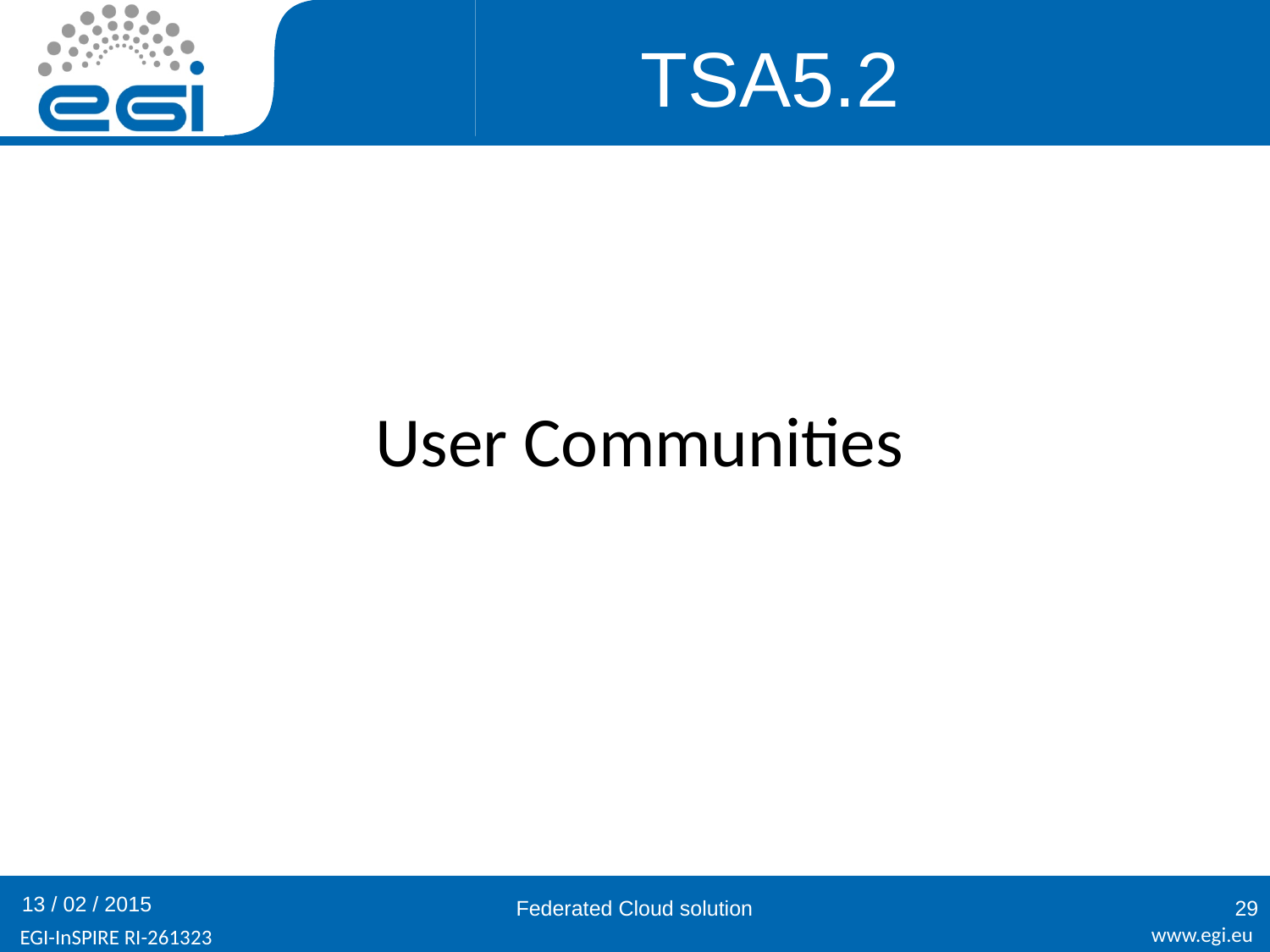

# TSA5.2
User Communities
13 / 02 / 2015
Federated Cloud solution
29